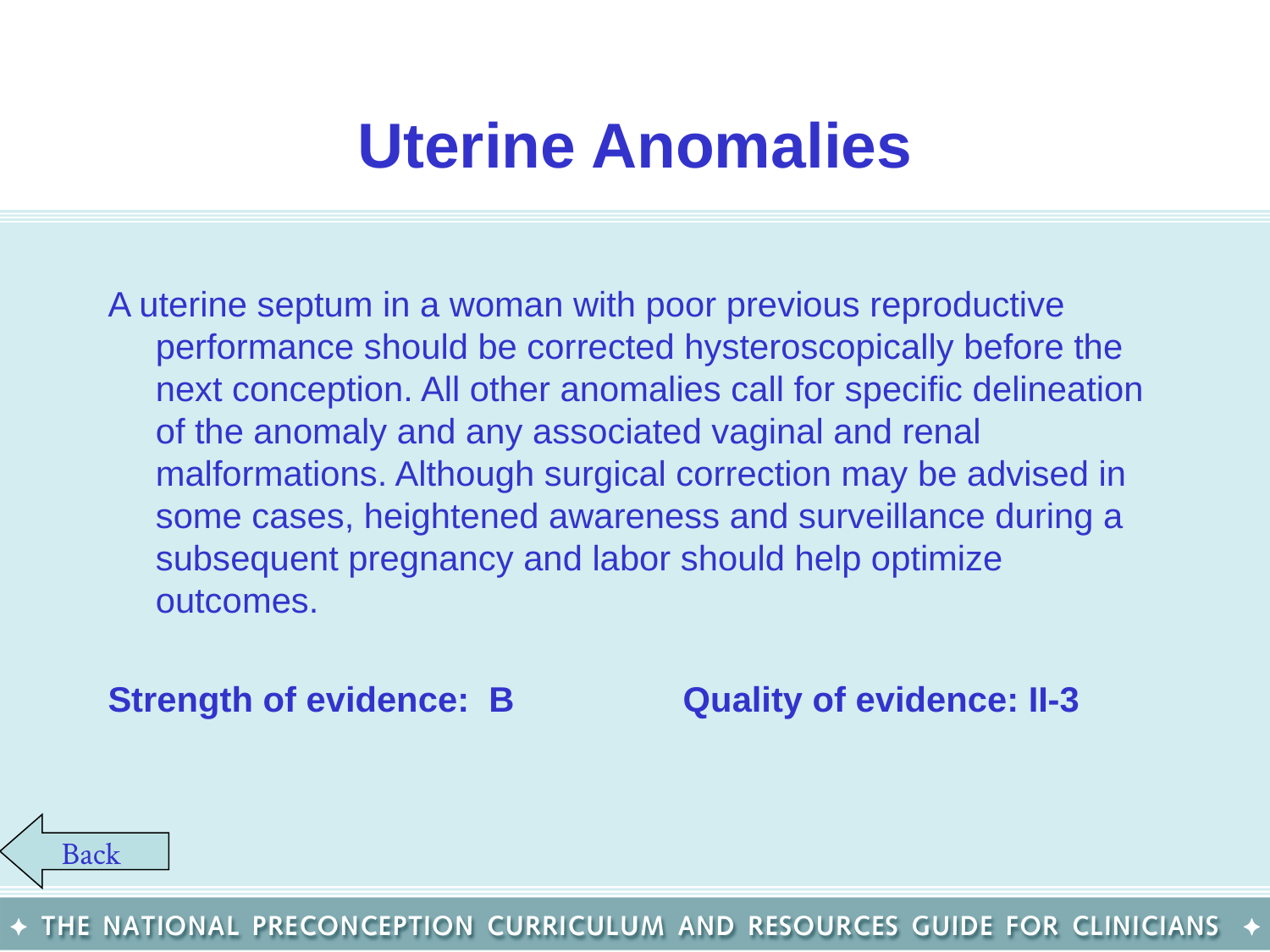

# Uterine Anomalies
A uterine septum in a woman with poor previous reproductive performance should be corrected hysteroscopically before the next conception. All other anomalies call for specific delineation of the anomaly and any associated vaginal and renal malformations. Although surgical correction may be advised in some cases, heightened awareness and surveillance during a subsequent pregnancy and labor should help optimize outcomes.

Strength of evidence:  B		  Quality of evidence: II-3
Back